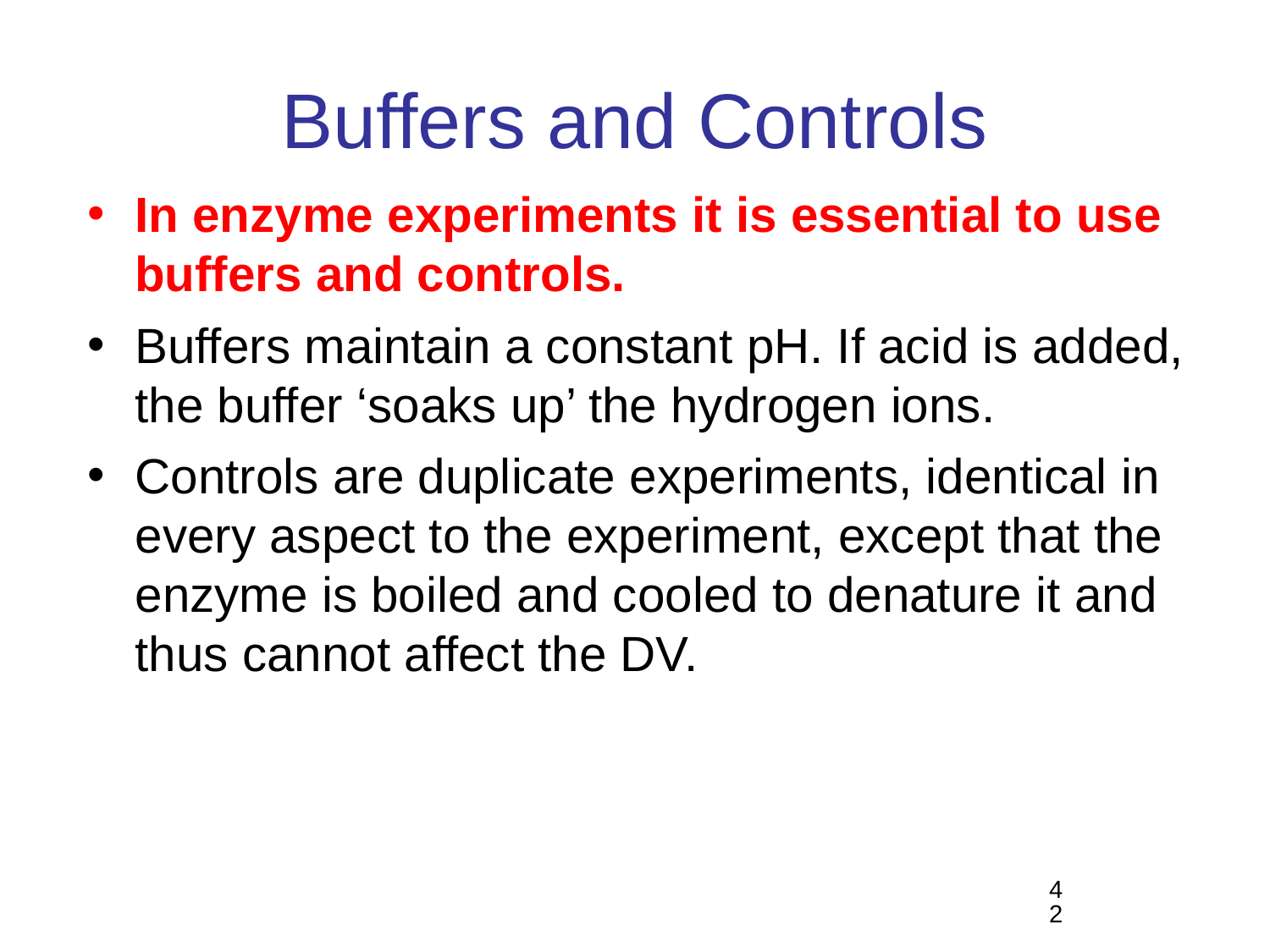

# Buffers and Controls
In enzyme experiments it is essential to use buffers and controls.
Buffers maintain a constant pH. If acid is added, the buffer ‘soaks up’ the hydrogen ions.
Controls are duplicate experiments, identical in every aspect to the experiment, except that the enzyme is boiled and cooled to denature it and thus cannot affect the DV.

42